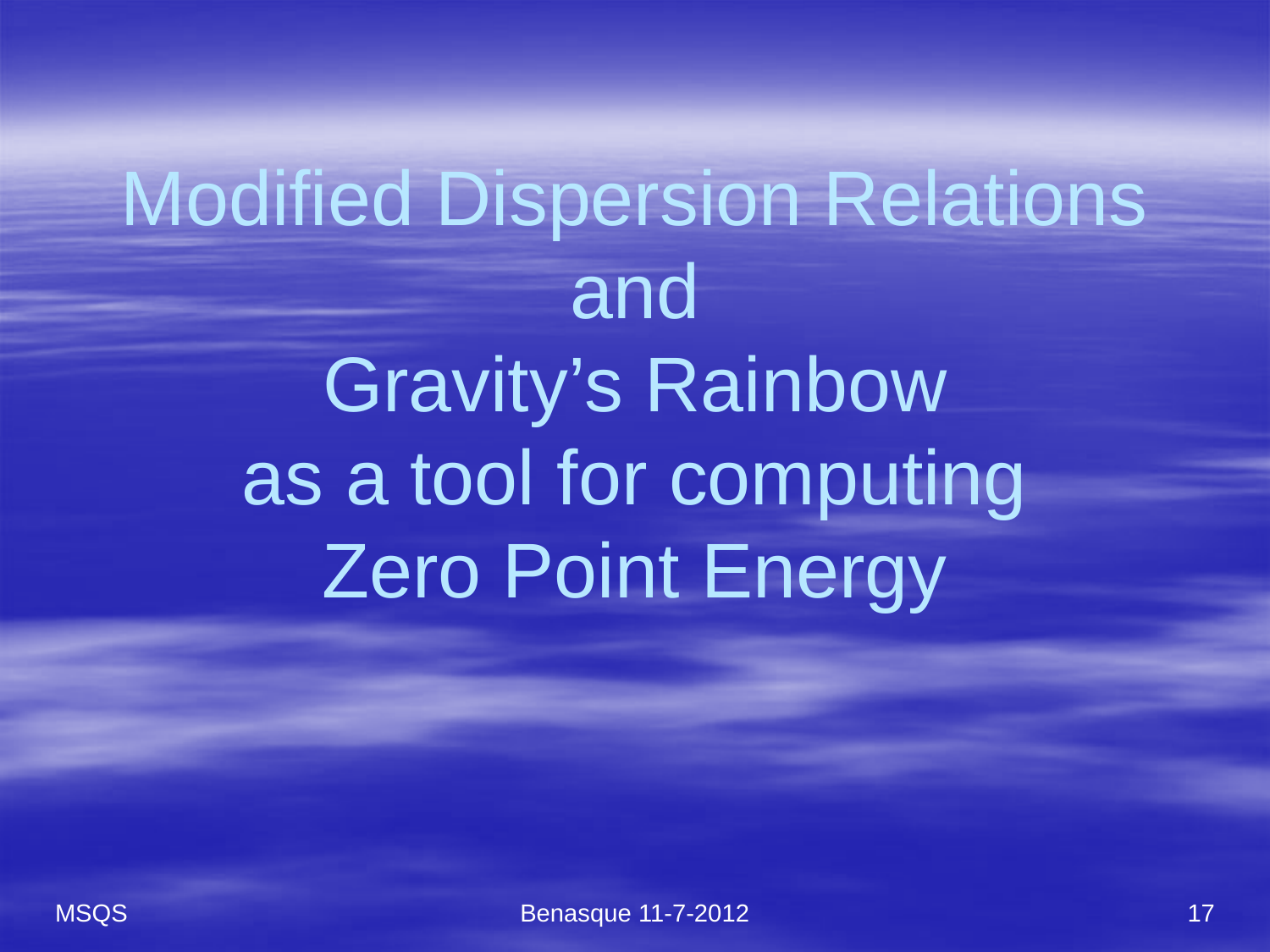

# Modified Dispersion Relations and Gravity’s Rainbow as a tool for computing Zero Point Energy
MSQS
Benasque 11-7-2012
17